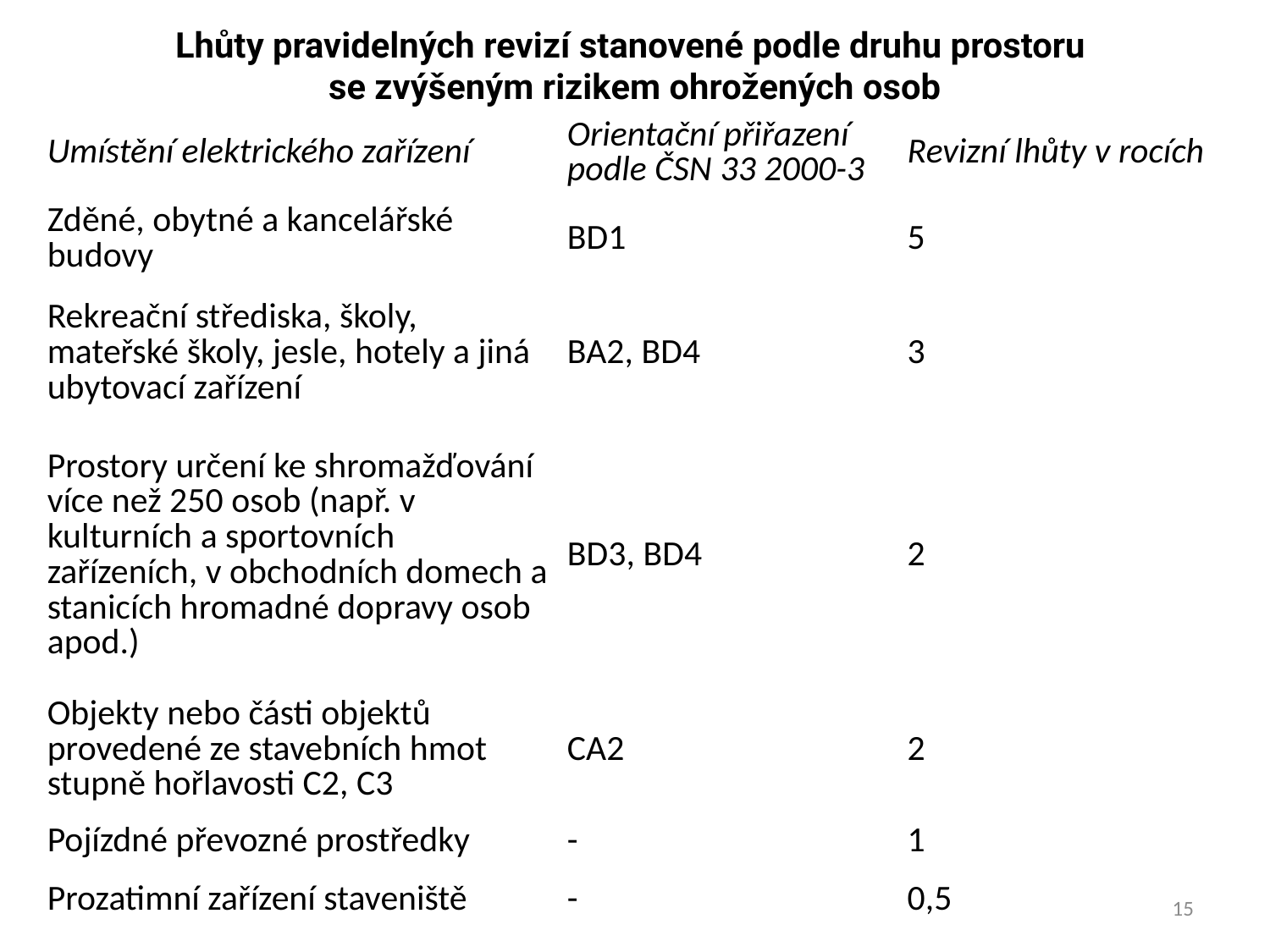

| Lhůty pravidelných revizí stanovené podle druhu prostoru se zvýšeným rizikem ohrožených osob |  |  |
| --- | --- | --- |
| Umístění elektrického zařízení | Orientační přiřazení podle ČSN 33 2000-3 | Revizní lhůty v rocích |
| Zděné, obytné a kancelářské budovy | BD1 | 5 |
| Rekreační střediska, školy, mateřské školy, jesle, hotely a jiná ubytovací zařízení | BA2, BD4 | 3 |
| Prostory určení ke shromažďování více než 250 osob (např. v kulturních a sportovních zařízeních, v obchodních domech a stanicích hromadné dopravy osob apod.) | BD3, BD4 | 2 |
| Objekty nebo části objektů provedené ze stavebních hmot stupně hořlavosti C2, C3 | CA2 | 2 |
| Pojízdné převozné prostředky | - | 1 |
| Prozatimní zařízení staveniště | - | 0,5 |
15